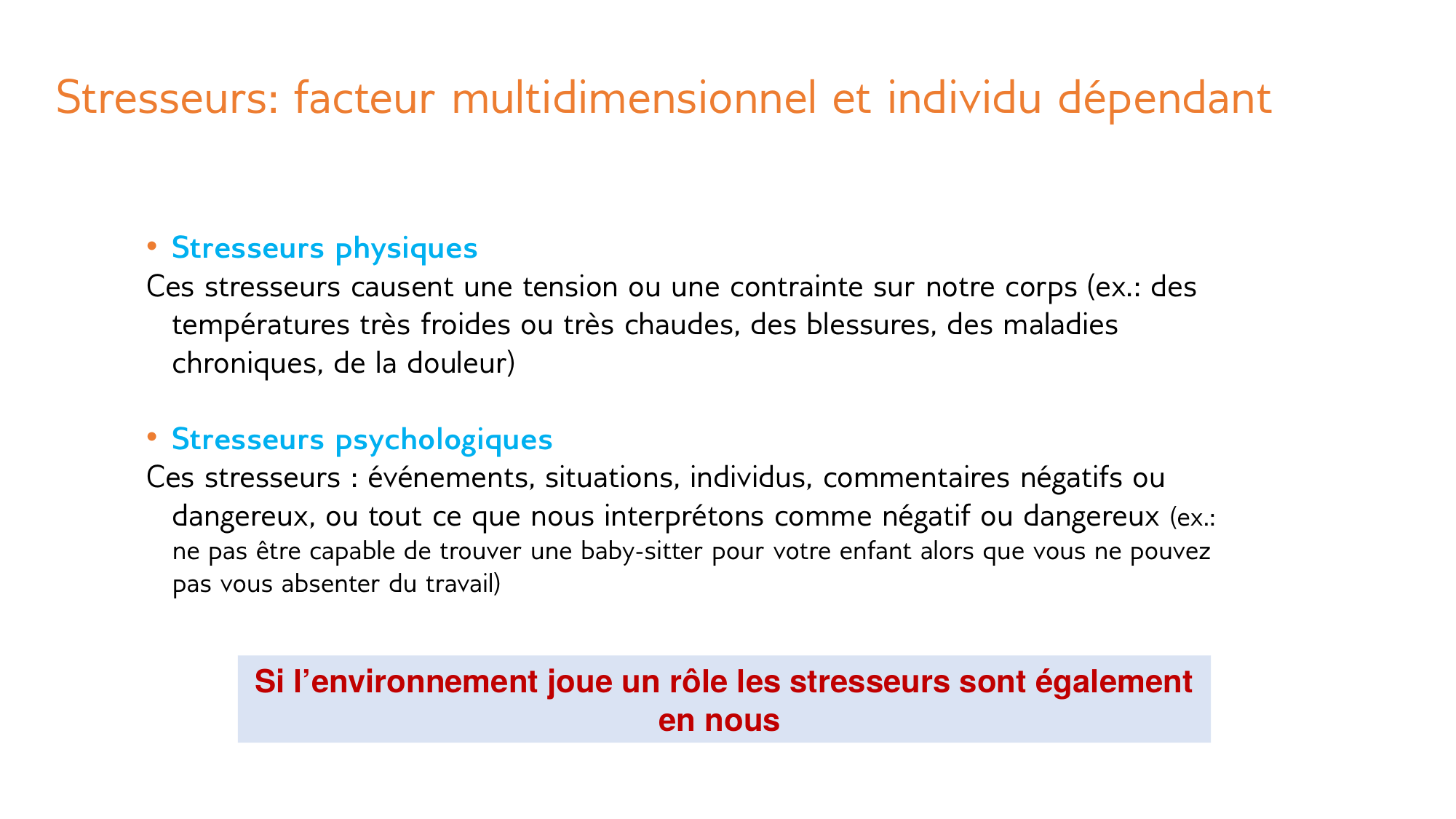

# Stresseurs: facteur multidimensionnel et individu dépendant
Stresseurs physiques
Ces stresseurs causent une tension ou une contrainte sur notre corps (ex.: des températures très froides ou très chaudes, des blessures, des maladies chroniques, de la douleur)

Stresseurs psychologiques
Ces stresseurs : événements, situations, individus, commentaires négatifs ou dangereux, ou tout ce que nous interprétons comme négatif ou dangereux (ex.: ne pas être capable de trouver une baby-sitter pour votre enfant alors que vous ne pouvez pas vous absenter du travail)
Si l’environnement joue un rôle les stresseurs sont également en nous